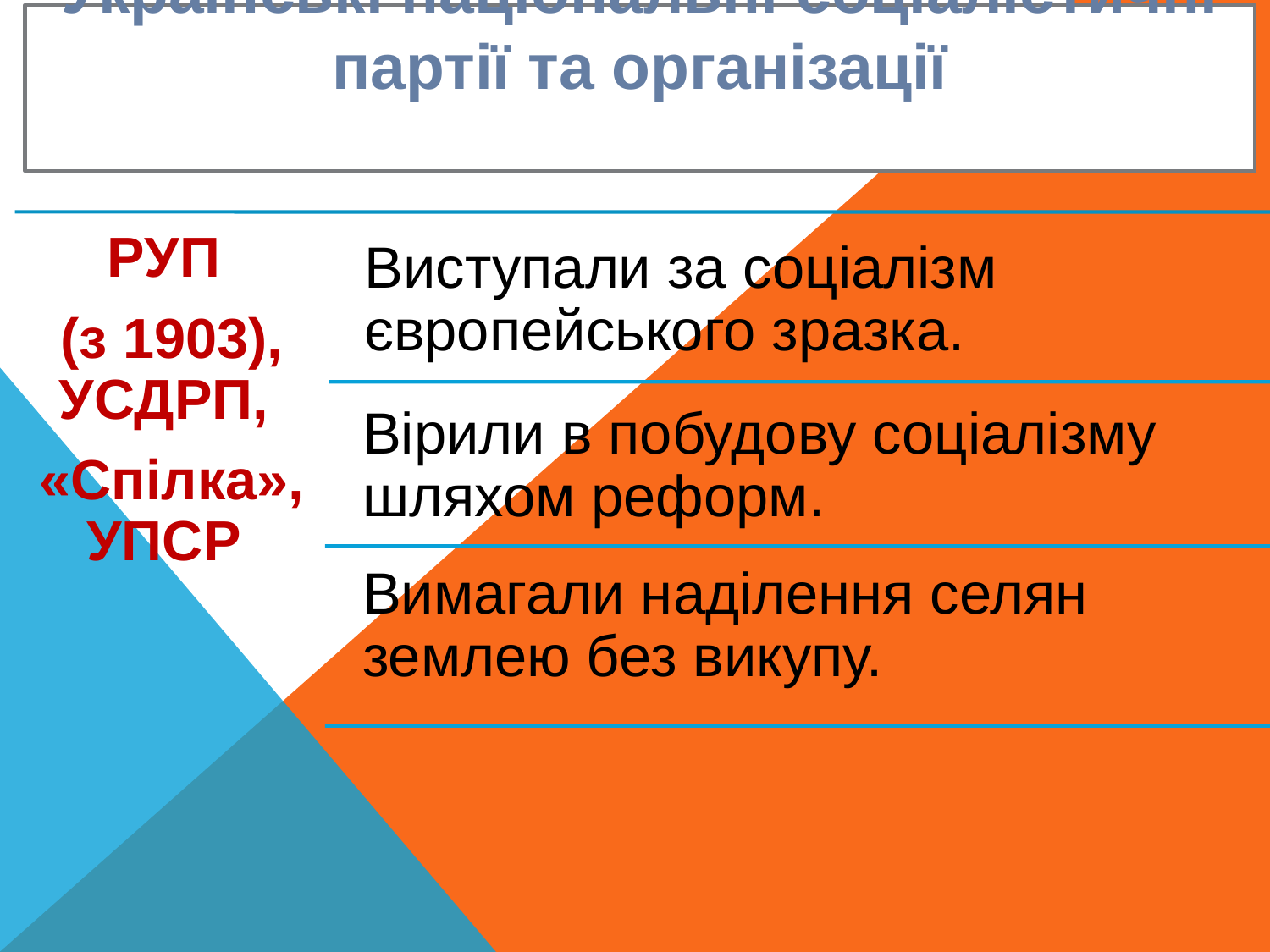

Українські національні соціалістичні
партії та організації
РУП
(з 1903), УСДРП,
«Спілка», УПСР
Виступали за соціалізм європейського зразка.
Вірили в побудову соціалізму шляхом реформ.
Вимагали наділення селян землею без викупу.